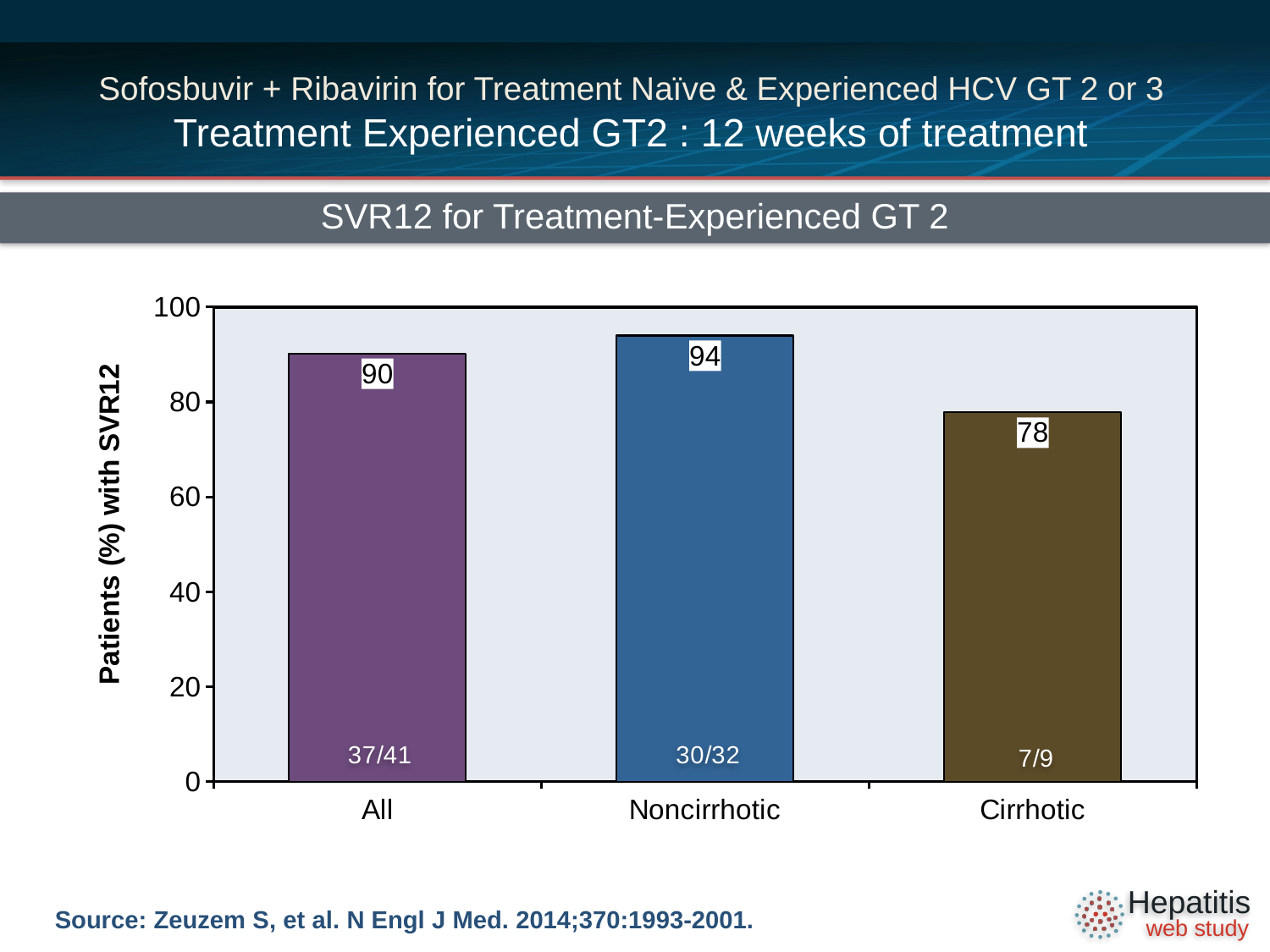

# Sofosbuvir + Ribavirin for Treatment Naïve & Experienced HCV GT 2 or 3 Treatment Experienced GT2 : 12 weeks of treatment
SVR12 for Treatment-Experienced GT 2

### Chart

| Category | Sofosbuvir + RBV |
|---|---|
| All | 90.2 |
| Noncirrhotic | 94.0 |
| Cirrhotic | 77.8 |
Source: Zeuzem S, et al. N Engl J Med. 2014;370:1993-2001.